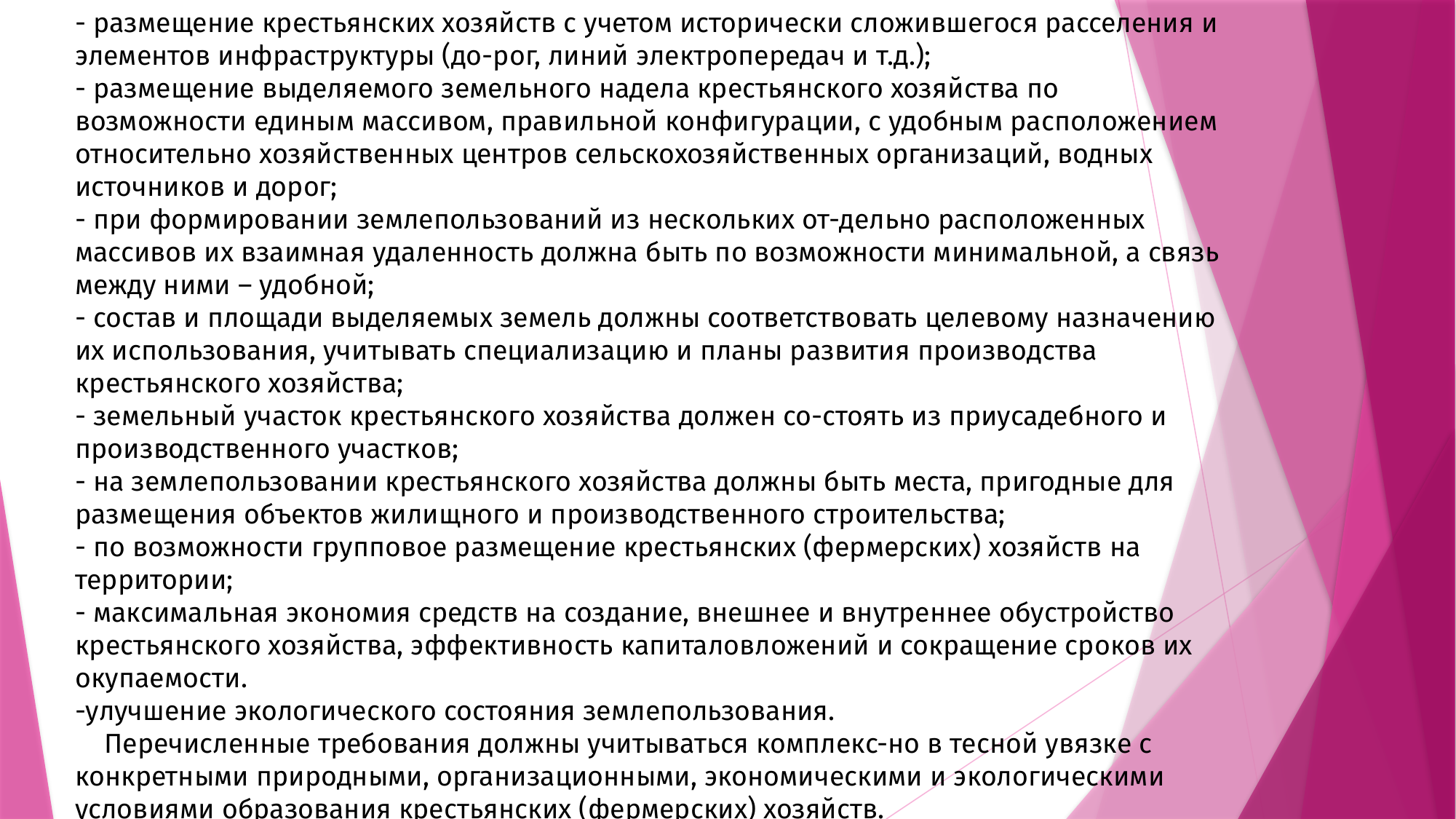

- размещение крестьянских хозяйств с учетом исторически сложившегося расселения и элементов инфраструктуры (до-рог, линий электропередач и т.д.);
- размещение выделяемого земельного надела крестьянского хозяйства по возможности единым массивом, правильной конфигурации, с удобным расположением относительно хозяйственных центров сельскохозяйственных организаций, водных источников и дорог;
- при формировании землепользований из нескольких от-дельно расположенных массивов их взаимная удаленность должна быть по возможности минимальной, а связь между ними – удобной;
- состав и площади выделяемых земель должны соответствовать целевому назначению их использования, учитывать специализацию и планы развития производства крестьянского хозяйства;
- земельный участок крестьянского хозяйства должен со-стоять из приусадебного и производственного участков;
- на землепользовании крестьянского хозяйства должны быть места, пригодные для размещения объектов жилищного и производственного строительства;
- по возможности групповое размещение крестьянских (фермерских) хозяйств на территории;
- максимальная экономия средств на создание, внешнее и внутреннее обустройство крестьянского хозяйства, эффективность капиталовложений и сокращение сроков их окупаемости.
-улучшение экологического состояния землепользования.
    Перечисленные требования должны учитываться комплекс-но в тесной увязке с конкретными природными, организационными, экономическими и экологическими условиями образования крестьянских (фермерских) хозяйств.